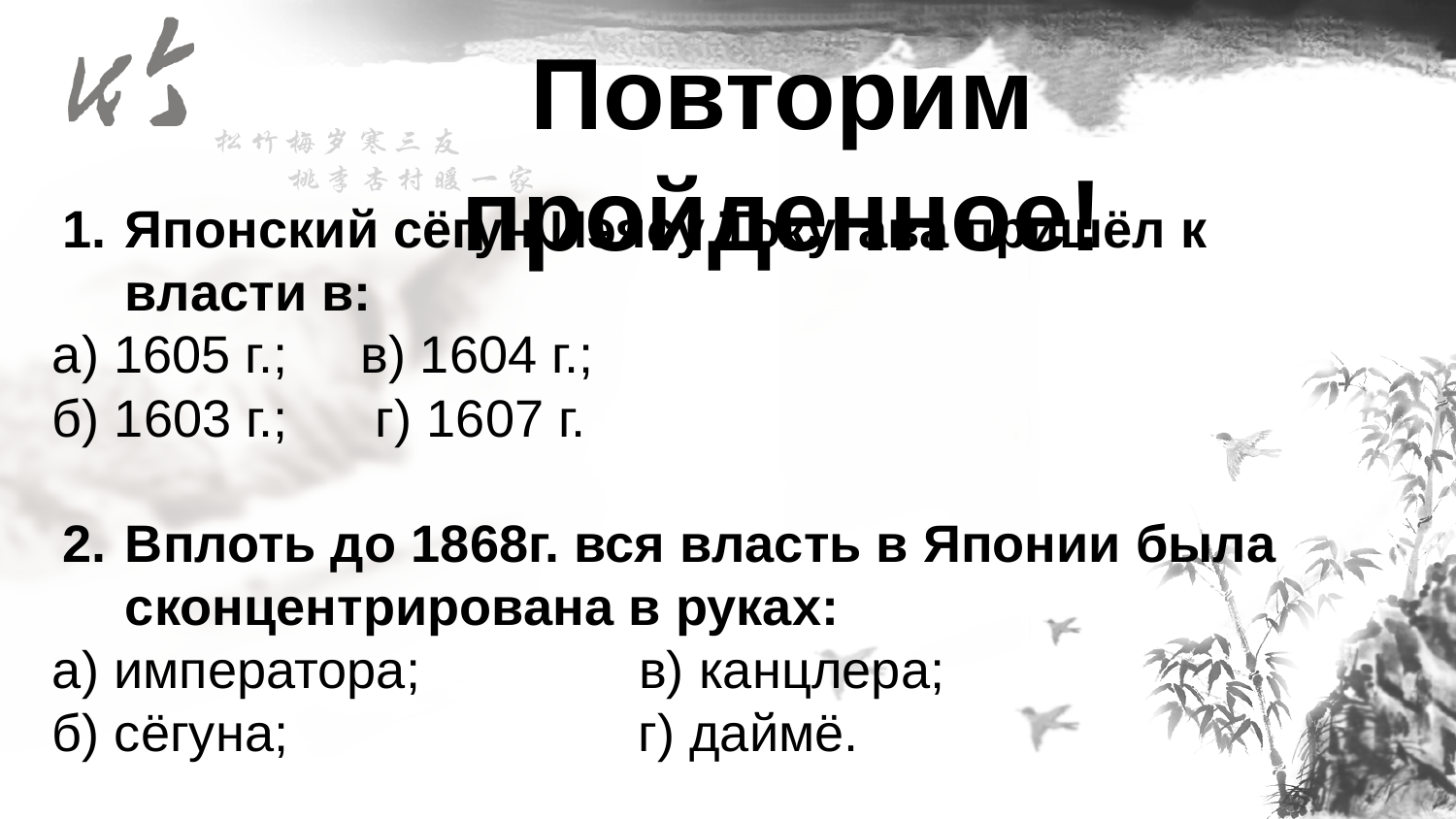

Повторим пройденное!
Японский сёгун Иэясу Токугава пришёл к власти в:
а) 1605 г.;     в) 1604 г.;
б) 1603 г.;      г) 1607 г.

Вплоть до 1868г. вся власть в Японии была сконцентрирована в руках:
а) императора;               в) канцлера;
б) сёгуна;                        г) даймё.